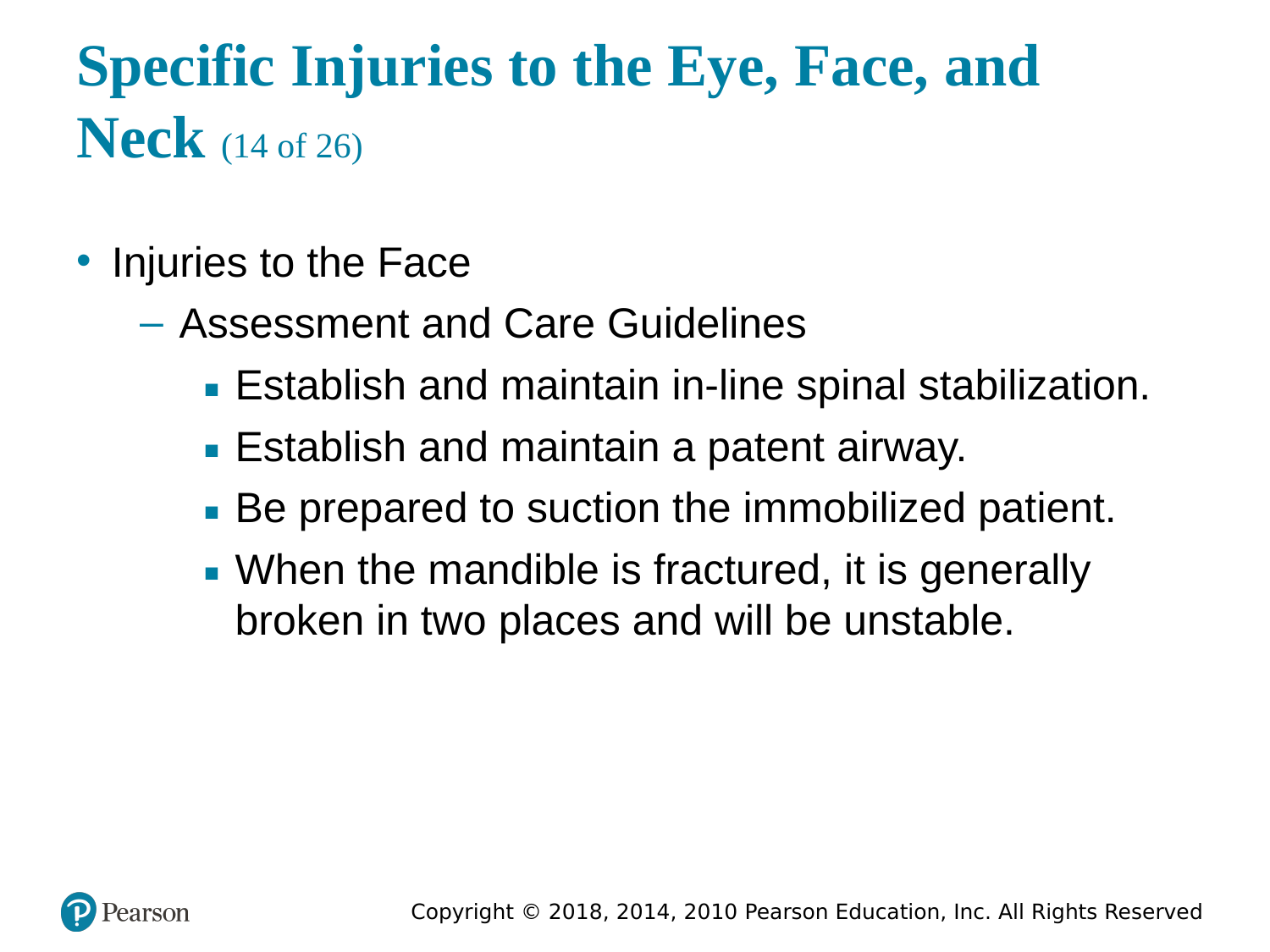

# Specific Injuries to the Eye, Face, and Neck (14 of 26)
Injuries to the Face
Assessment and Care Guidelines
Establish and maintain in-line spinal stabilization.
Establish and maintain a patent airway.
Be prepared to suction the immobilized patient.
When the mandible is fractured, it is generally broken in two places and will be unstable.